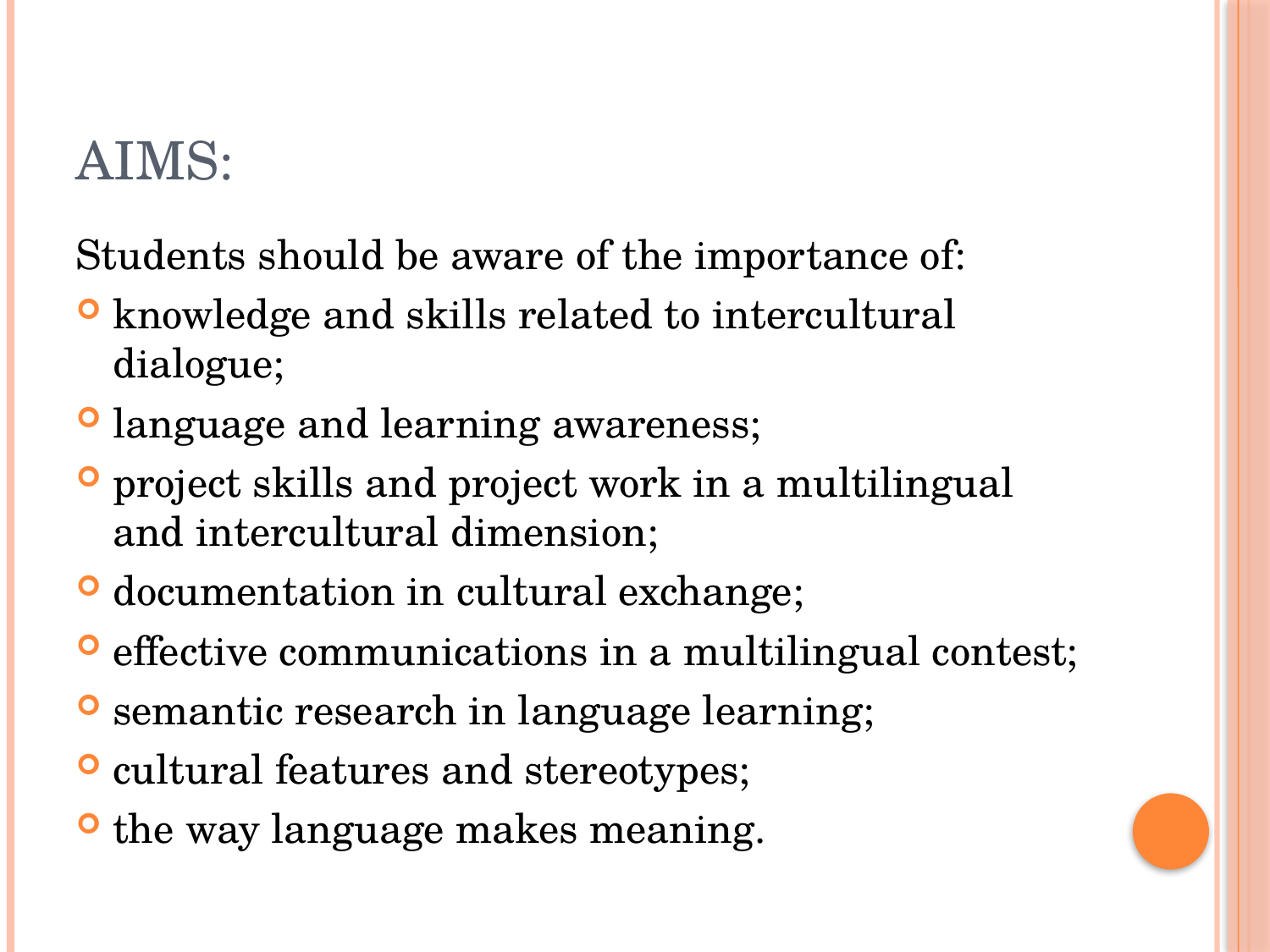

# AIMS:
Students should be aware of the importance of:
knowledge and skills related to intercultural dialogue;
language and learning awareness;
project skills and project work in a multilingual and intercultural dimension;
documentation in cultural exchange;
effective communications in a multilingual contest;
semantic research in language learning;
cultural features and stereotypes;
the way language makes meaning.